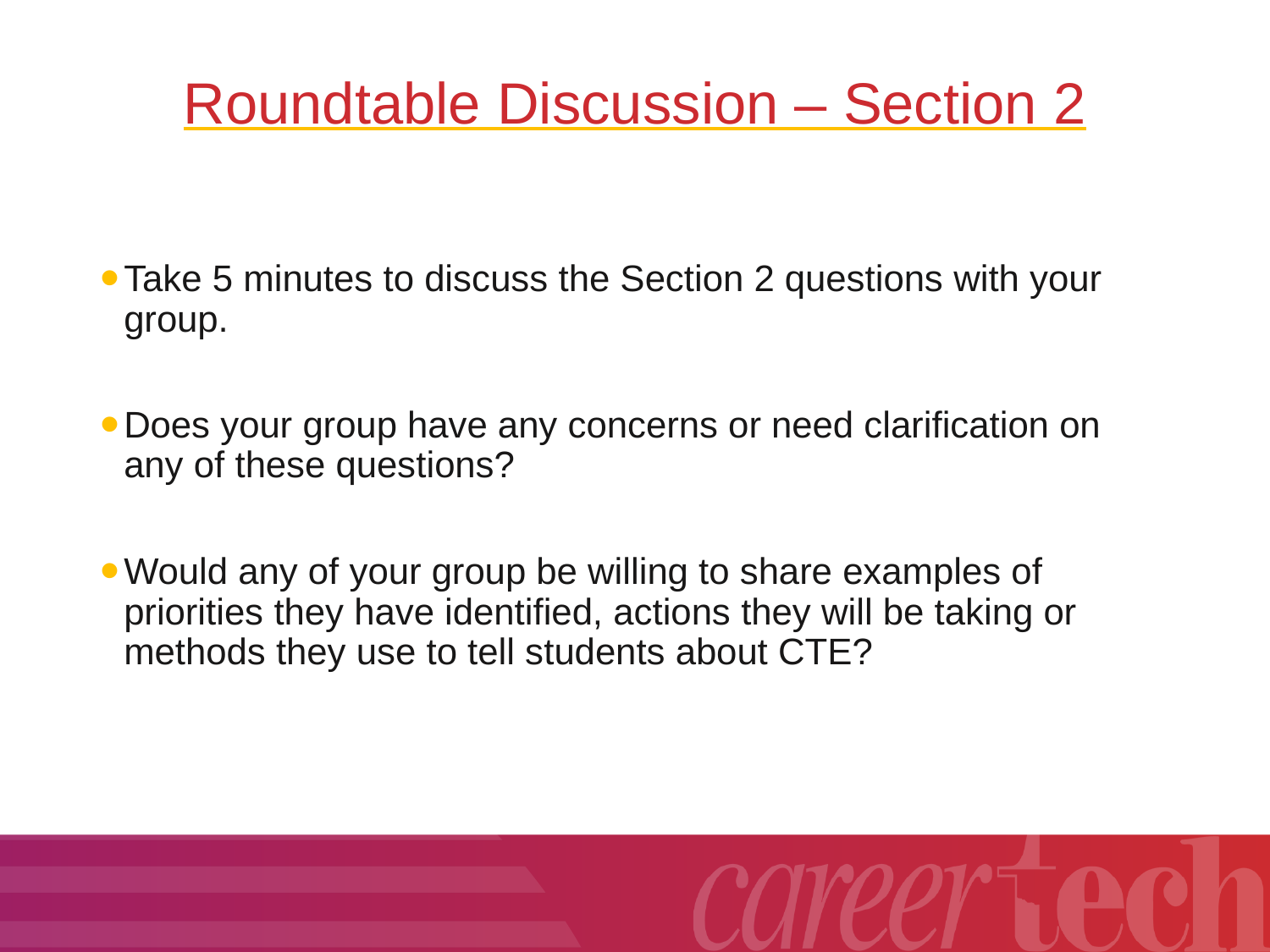

# Roundtable Discussion – Section 2
Take 5 minutes to discuss the Section 2 questions with your group.

Does your group have any concerns or need clarification on any of these questions?

Would any of your group be willing to share examples of priorities they have identified, actions they will be taking or methods they use to tell students about CTE?